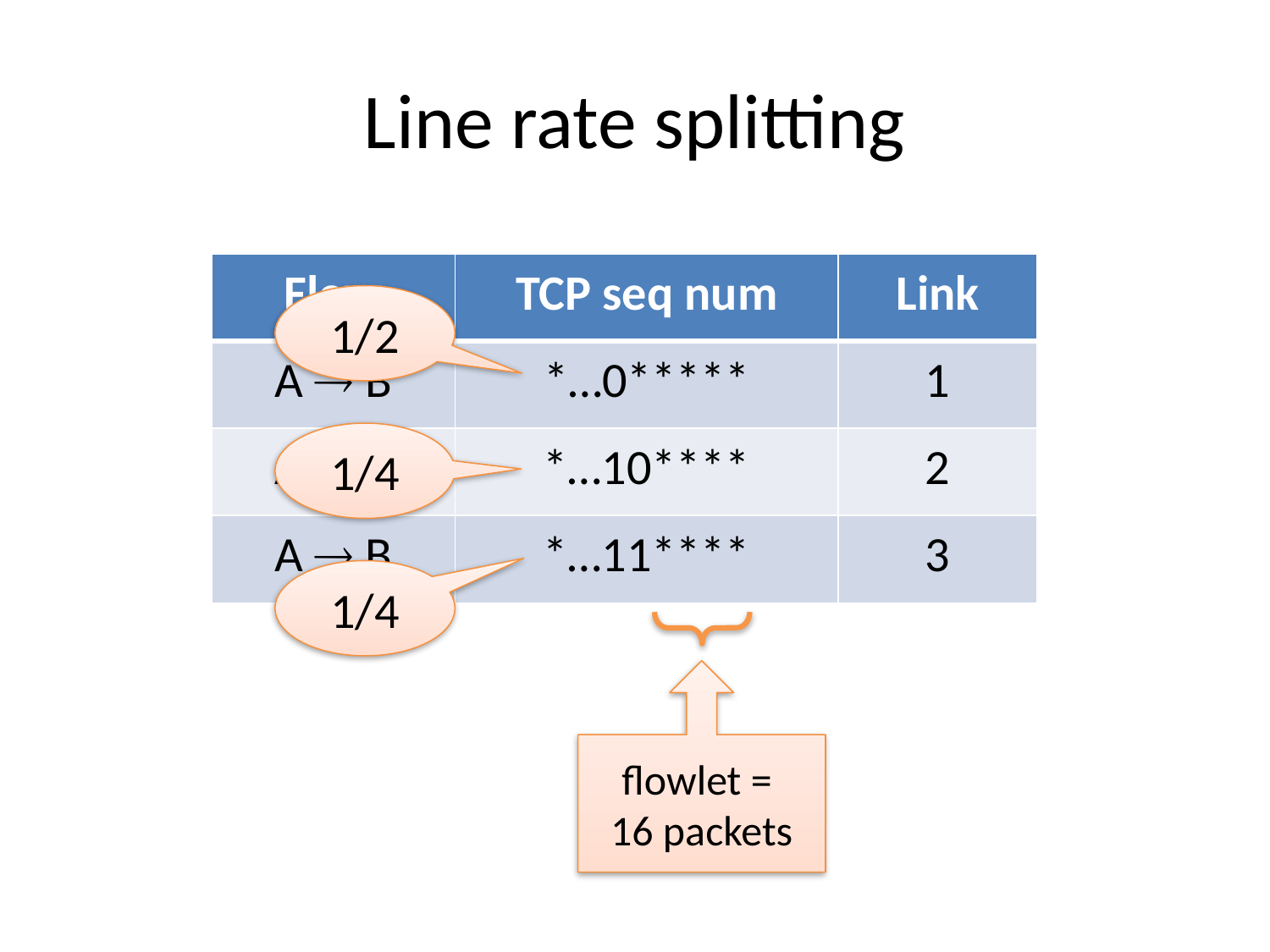

# Line rate splitting
| Flow | TCP seq num | Link |
| --- | --- | --- |
| A → B | \*…0\*\*\*\*\* | 1 |
| A → B | \*…10\*\*\*\* | 2 |
| A → B | \*…11\*\*\*\* | 3 |
1/2
1/4
1/4

flowlet =
16 packets